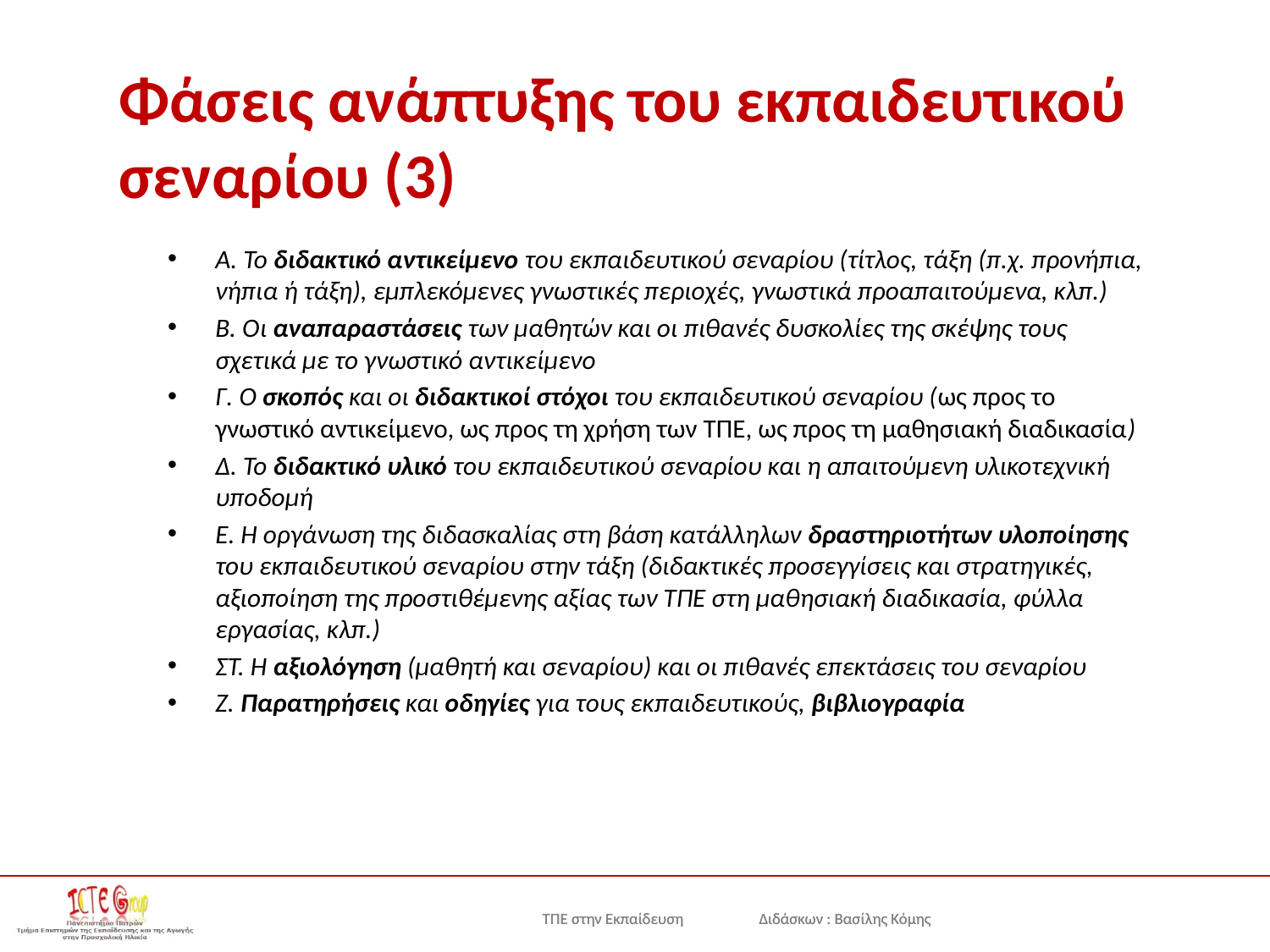

# Φάσεις ανάπτυξης του εκπαιδευτικού σεναρίου (3)
Α. Το διδακτικό αντικείμενο του εκπαιδευτικού σεναρίου (τίτλος, τάξη (π.χ. προνήπια, νήπια ή τάξη), εμπλεκόμενες γνωστικές περιοχές, γνωστικά προαπαιτούμενα, κλπ.)
Β. Οι αναπαραστάσεις των μαθητών και οι πιθανές δυσκολίες της σκέψης τους σχετικά με το γνωστικό αντικείμενο
Γ. Ο σκοπός και οι διδακτικοί στόχοι του εκπαιδευτικού σεναρίου (ως προς το γνωστικό αντικείμενο, ως προς τη χρήση των ΤΠΕ, ως προς τη μαθησιακή διαδικασία)
Δ. Το διδακτικό υλικό του εκπαιδευτικού σεναρίου και η απαιτούμενη υλικοτεχνική υποδομή
Ε. Η οργάνωση της διδασκαλίας στη βάση κατάλληλων δραστηριοτήτων υλοποίησης του εκπαιδευτικού σεναρίου στην τάξη (διδακτικές προσεγγίσεις και στρατηγικές, αξιοποίηση της προστιθέμενης αξίας των ΤΠΕ στη μαθησιακή διαδικασία, φύλλα εργασίας, κλπ.)
ΣΤ. Η αξιολόγηση (μαθητή και σεναρίου) και οι πιθανές επεκτάσεις του σεναρίου
Ζ. Παρατηρήσεις και οδηγίες για τους εκπαιδευτικούς, βιβλιογραφία